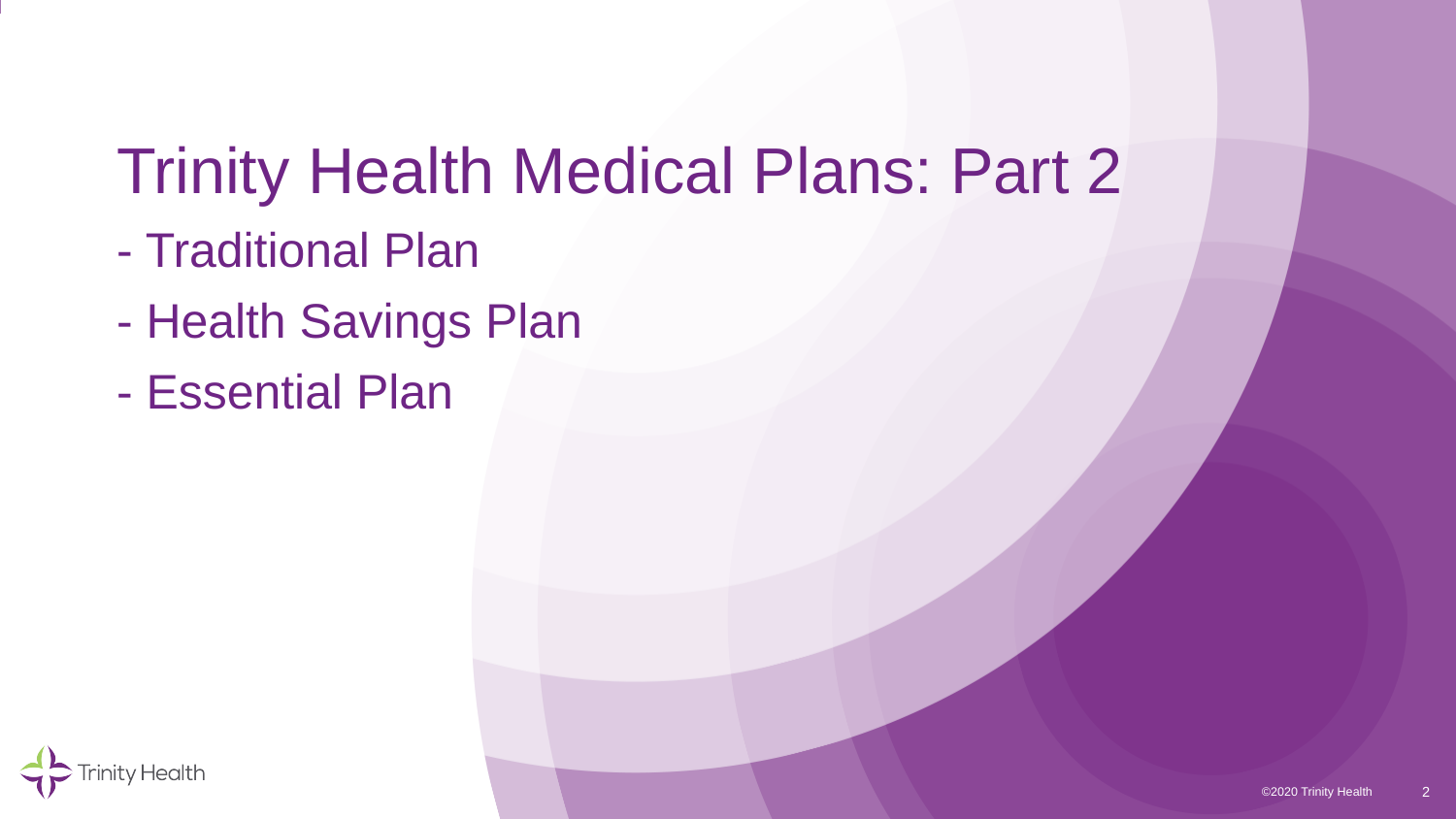

# Trinity Health Medical Plans: Part 2 - Traditional Plan - Health Savings Plan - Essential Plan
2
©2020 Trinity Health